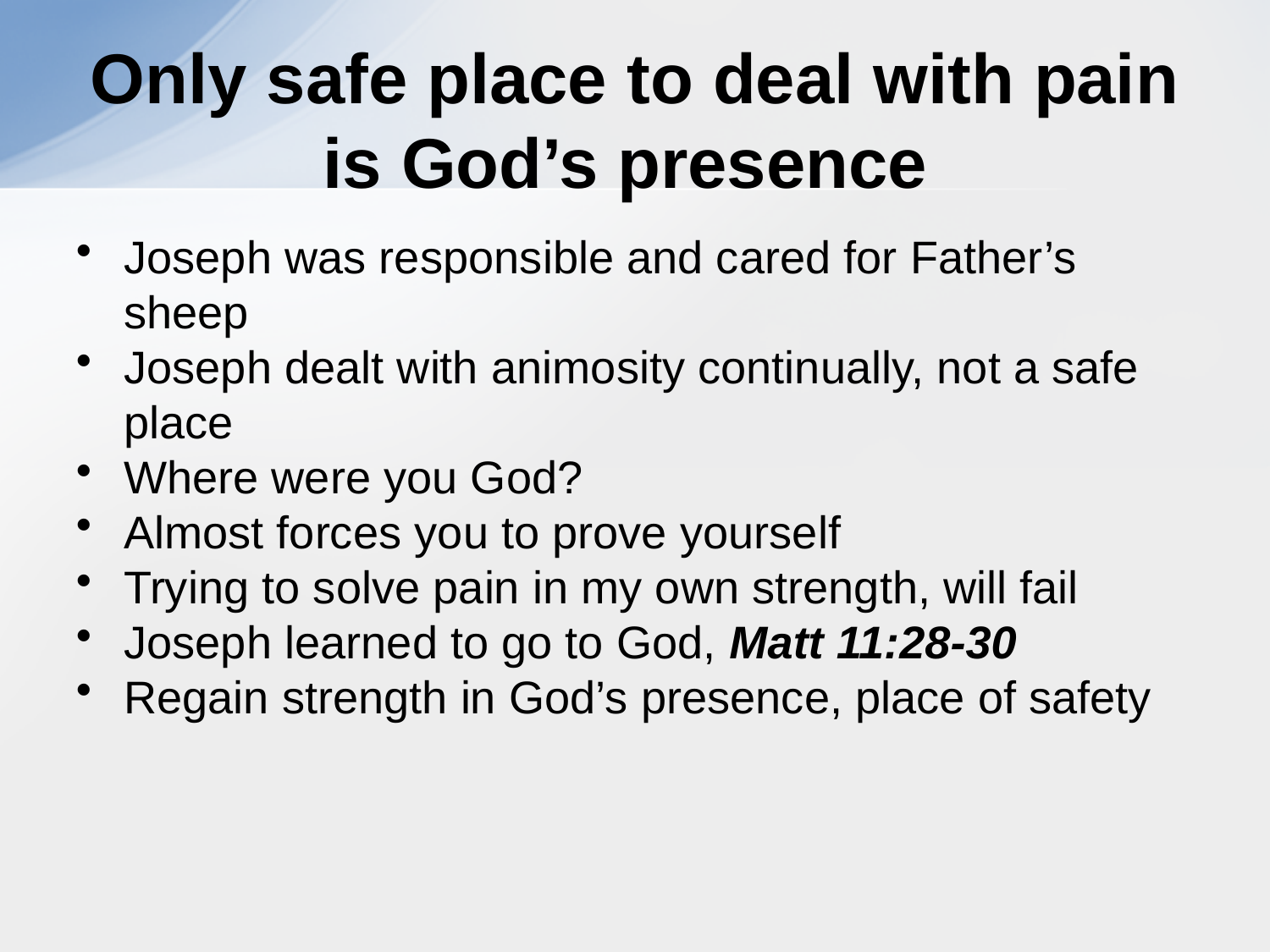

# Only safe place to deal with pain is God’s presence
Joseph was responsible and cared for Father’s sheep
Joseph dealt with animosity continually, not a safe place
Where were you God?
Almost forces you to prove yourself
Trying to solve pain in my own strength, will fail
Joseph learned to go to God, Matt 11:28-30
Regain strength in God’s presence, place of safety